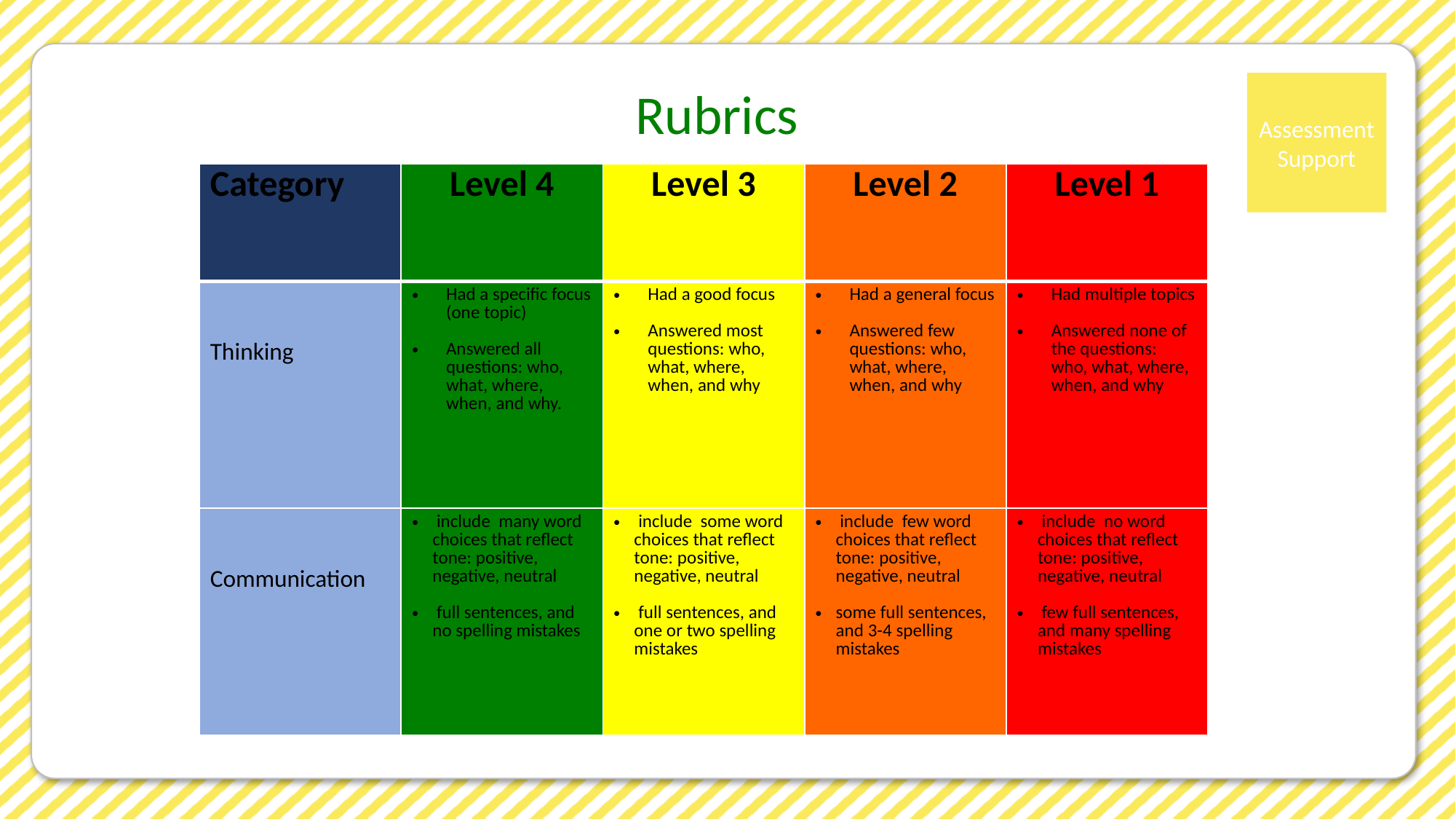

Rubrics
| Category | Level 4 | Level 3 | Level 2 | Level 1 |
| --- | --- | --- | --- | --- |
| Thinking | Had a specific focus (one topic) Answered all questions: who, what, where, when, and why. | Had a good focus Answered most questions: who, what, where, when, and why | Had a general focus Answered few questions: who, what, where, when, and why | Had multiple topics Answered none of the questions: who, what, where, when, and why |
| Communication | include many word choices that reflect tone: positive, negative, neutral full sentences, and no spelling mistakes | include some word choices that reflect tone: positive, negative, neutral full sentences, and one or two spelling mistakes | include few word choices that reflect tone: positive, negative, neutral some full sentences, and 3-4 spelling mistakes | include no word choices that reflect tone: positive, negative, neutral few full sentences, and many spelling mistakes |